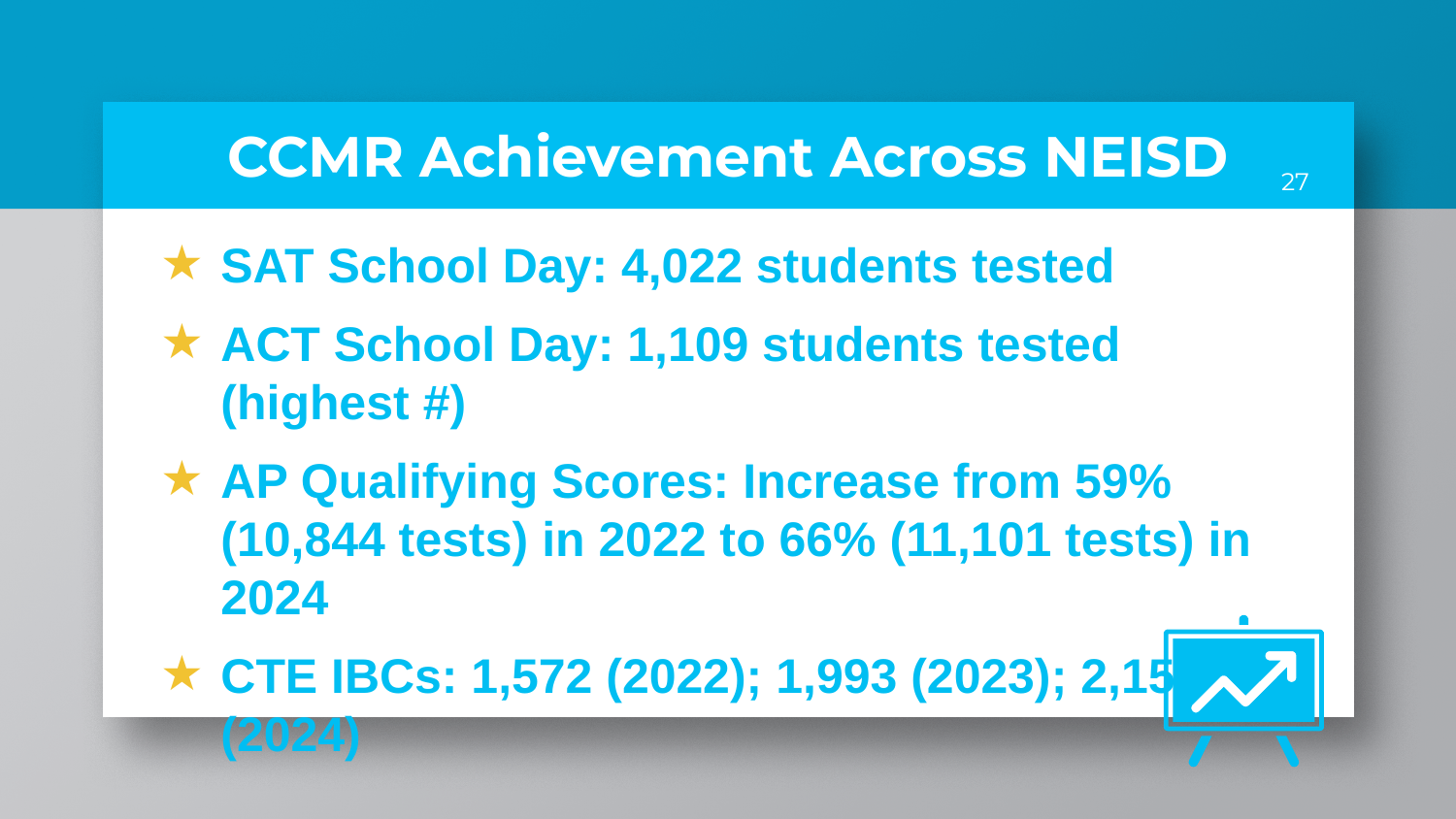

27
# CCMR Achievement Across NEISD
SAT School Day: 4,022 students tested
ACT School Day: 1,109 students tested (highest #)
AP Qualifying Scores: Increase from 59% (10,844 tests) in 2022 to 66% (11,101 tests) in 2024
CTE IBCs: 1,572 (2022); 1,993 (2023); 2,152 (2024)